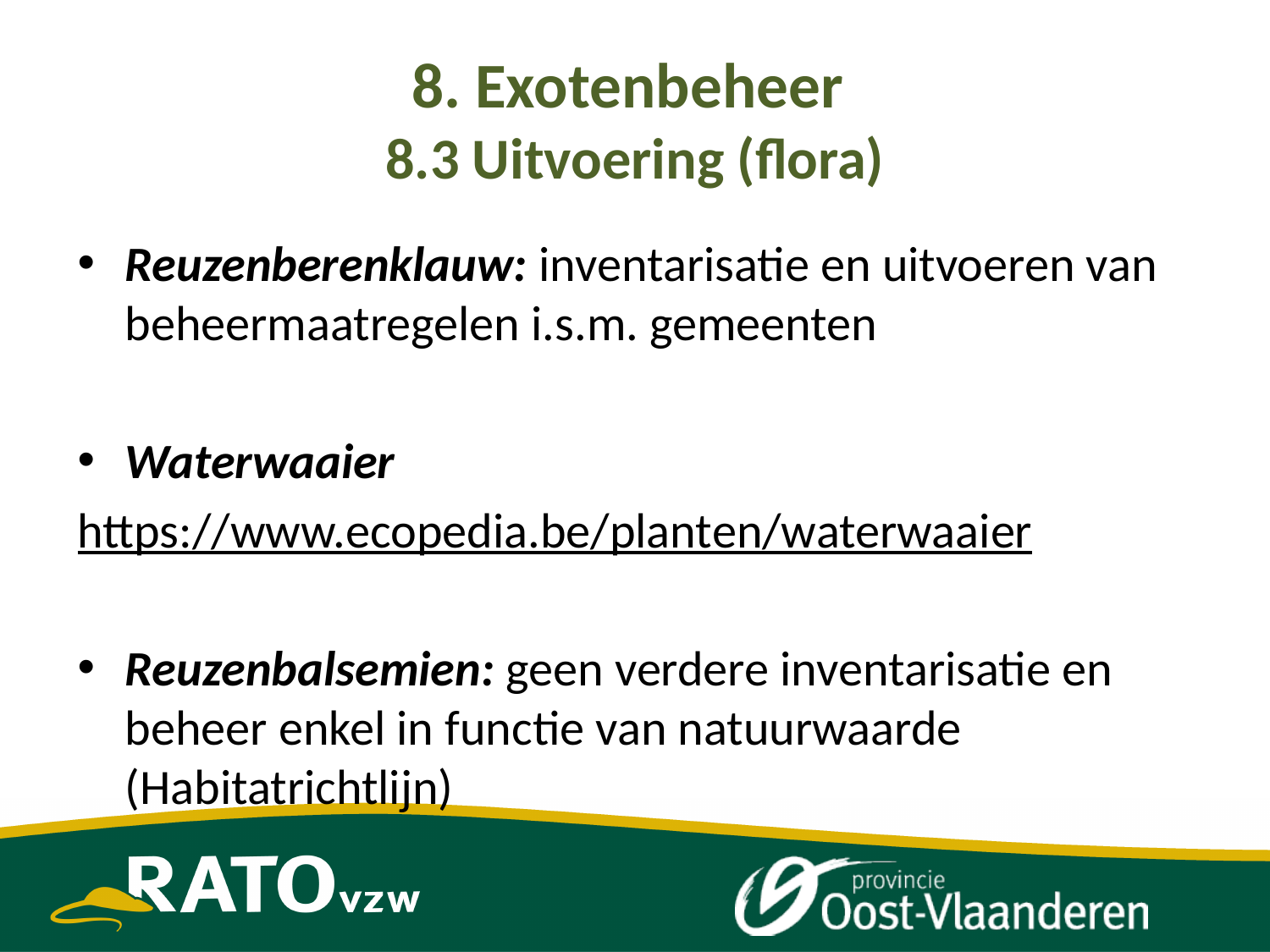

# 8. Exotenbeheer 8.3 Uitvoering (flora)
Reuzenberenklauw: inventarisatie en uitvoeren van beheermaatregelen i.s.m. gemeenten

Waterwaaier
https://www.ecopedia.be/planten/waterwaaier

Reuzenbalsemien: geen verdere inventarisatie en beheer enkel in functie van natuurwaarde (Habitatrichtlijn)